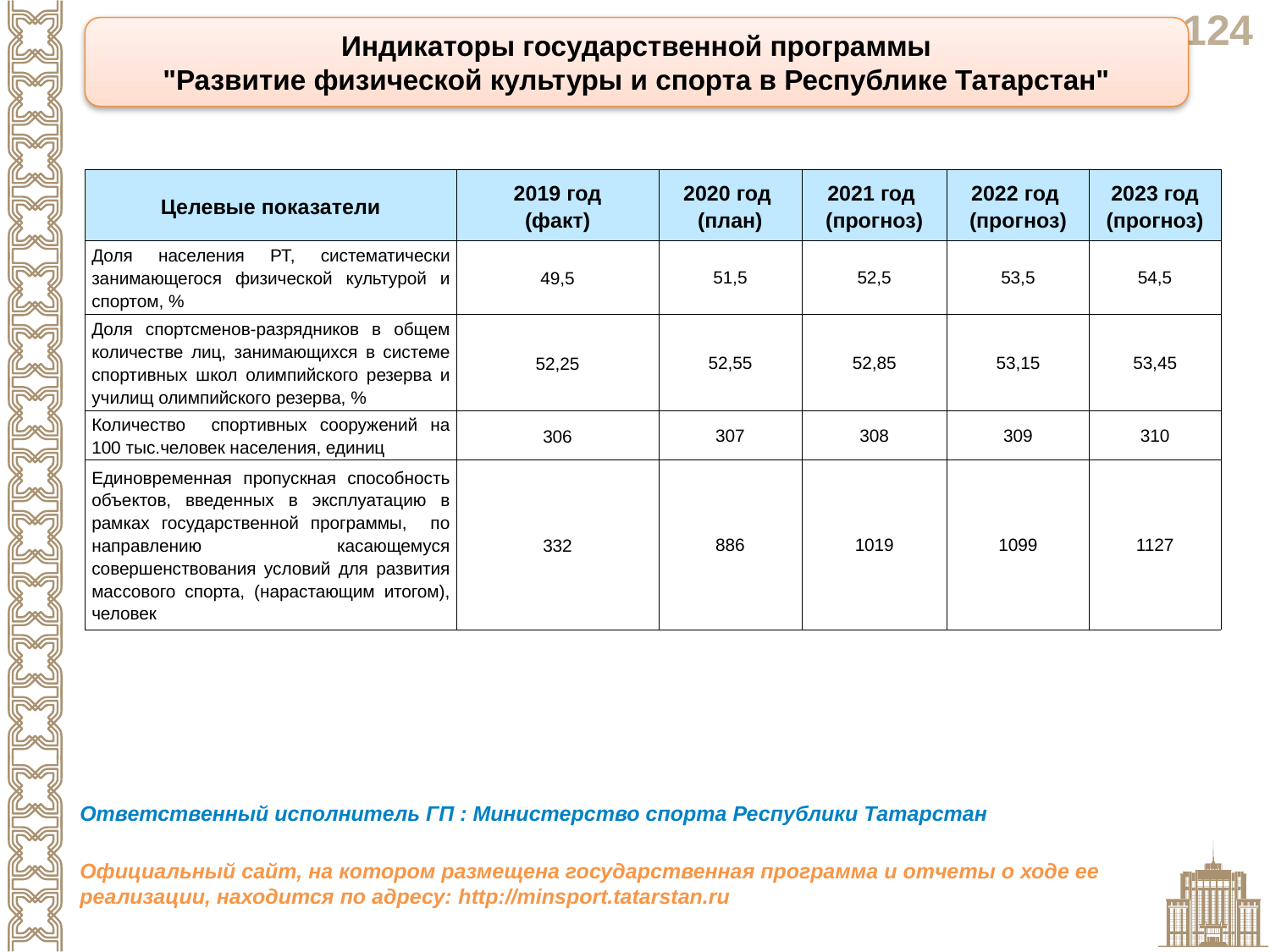

Индикаторы государственной программы
"Развитие физической культуры и спорта в Республике Татарстан"
| Целевые показатели | 2019 год (факт) | 2020 год (план) | 2021 год (прогноз) | 2022 год (прогноз) | 2023 год (прогноз) |
| --- | --- | --- | --- | --- | --- |
| Доля населения РТ, систематически занимающегося физической культурой и спортом, % | 49,5 | 51,5 | 52,5 | 53,5 | 54,5 |
| Доля спортсменов-разрядников в общем количестве лиц, занимающихся в системе спортивных школ олимпийского резерва и училищ олимпийского резерва, % | 52,25 | 52,55 | 52,85 | 53,15 | 53,45 |
| Количество спортивных сооружений на 100 тыс.человек населения, единиц | 306 | 307 | 308 | 309 | 310 |
| Единовременная пропускная способность объектов, введенных в эксплуатацию в рамках государственной программы, по направлению касающемуся совершенствования условий для развития массового спорта, (нарастающим итогом), человек | 332 | 886 | 1019 | 1099 | 1127 |
Ответственный исполнитель ГП : Министерство спорта Республики Татарстан
Официальный сайт, на котором размещена государственная программа и отчеты о ходе ее реализации, находится по адресу: http://minsport.tatarstan.ru